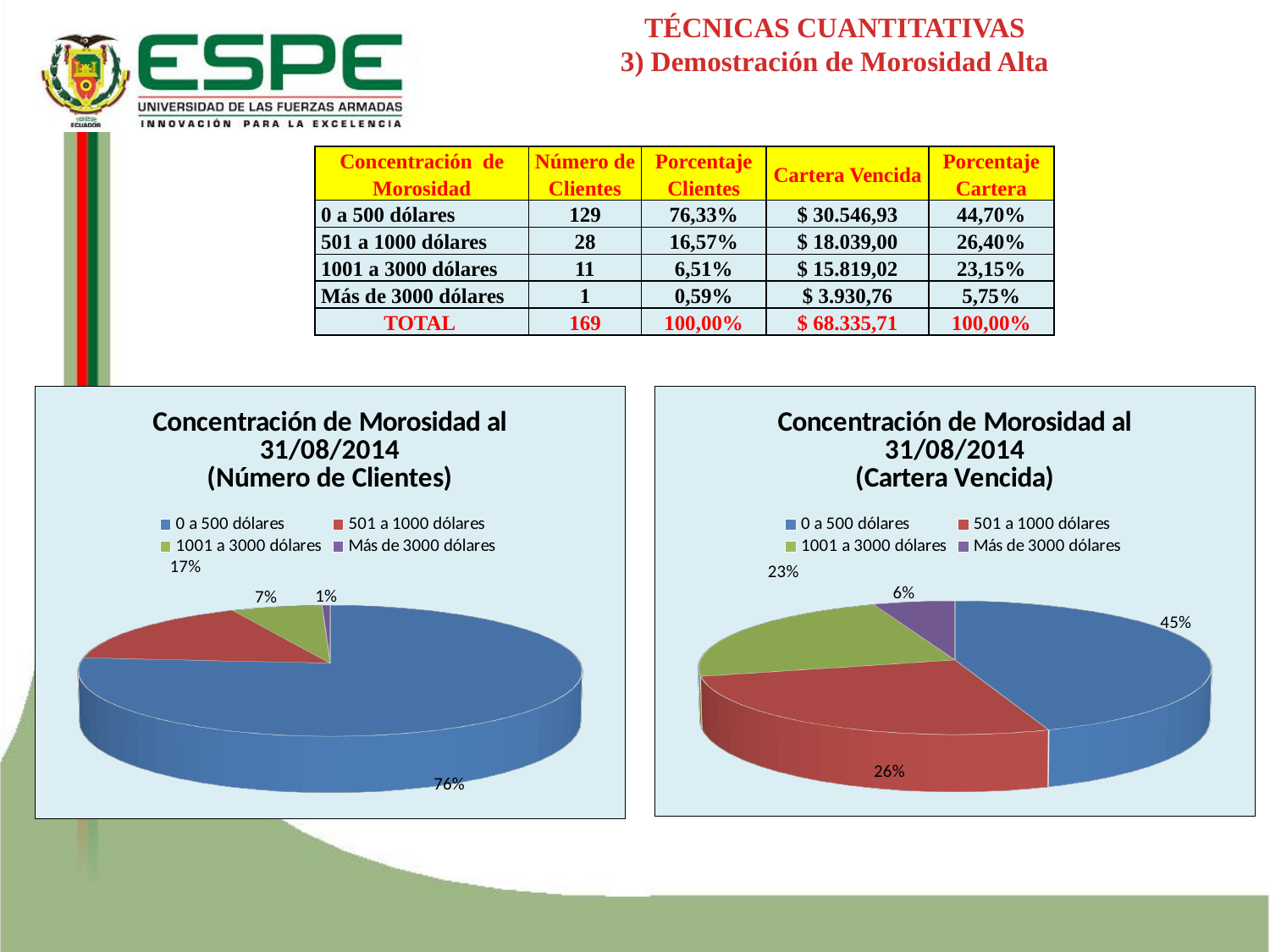

TÉCNICAS CUANTITATIVAS
3) Demostración de Morosidad Alta
| Concentración de Morosidad | Número de Clientes | Porcentaje Clientes | Cartera Vencida | Porcentaje Cartera |
| --- | --- | --- | --- | --- |
| 0 a 500 dólares | 129 | 76,33% | $ 30.546,93 | 44,70% |
| 501 a 1000 dólares | 28 | 16,57% | $ 18.039,00 | 26,40% |
| 1001 a 3000 dólares | 11 | 6,51% | $ 15.819,02 | 23,15% |
| Más de 3000 dólares | 1 | 0,59% | $ 3.930,76 | 5,75% |
| TOTAL | 169 | 100,00% | $ 68.335,71 | 100,00% |

[unsupported chart]

[unsupported chart]